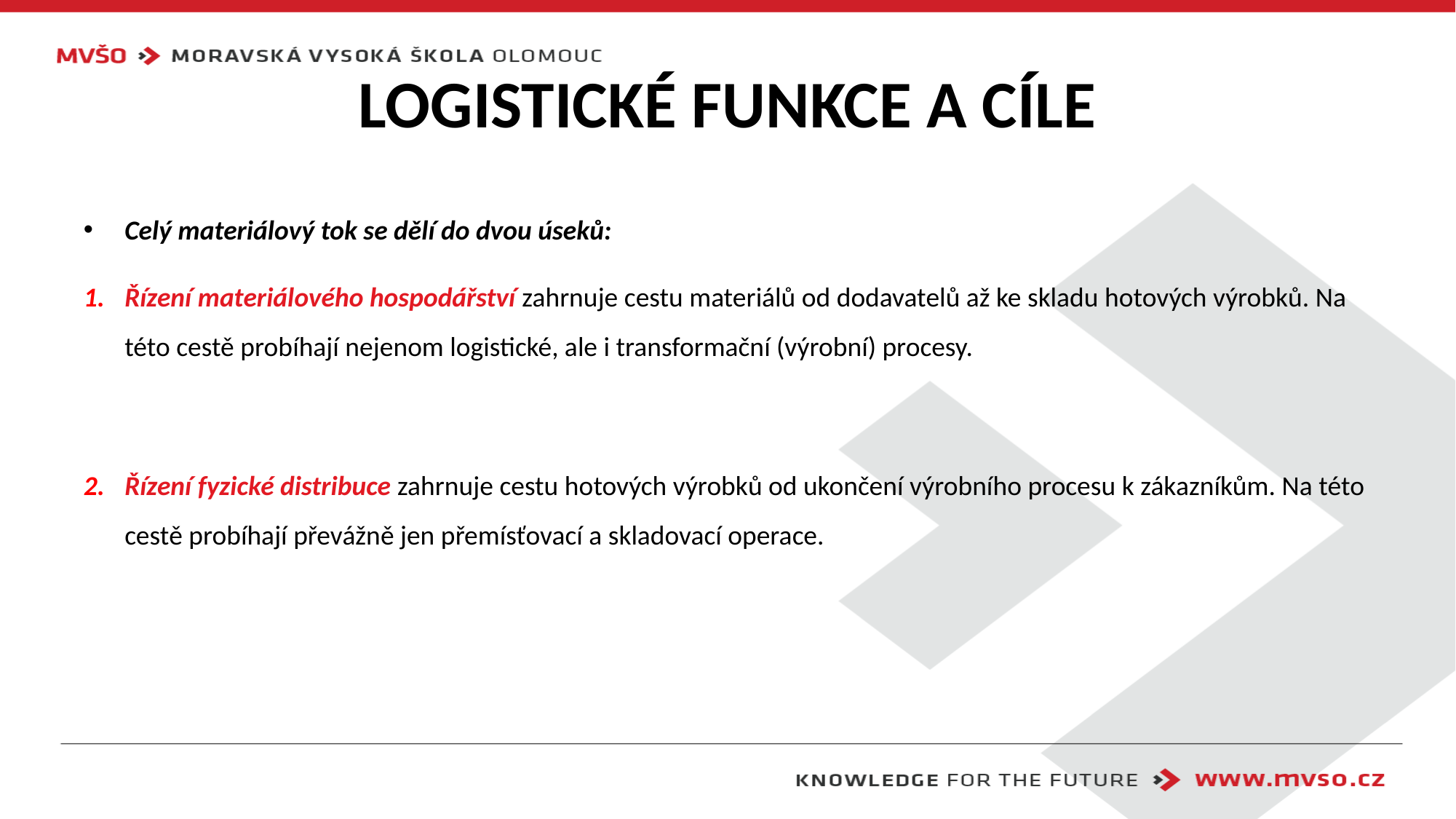

# LOGISTICKÉ FUNKCE A CÍLE
Celý materiálový tok se dělí do dvou úseků:
Řízení materiálového hospodářství zahrnuje cestu materiálů od dodavatelů až ke skladu hotových výrobků. Na této cestě probíhají nejenom logistické, ale i transformační (výrobní) procesy.

Řízení fyzické distribuce zahrnuje cestu hotových výrobků od ukončení výrobního procesu k zákazníkům. Na této cestě probíhají převážně jen přemísťovací a skladovací operace.